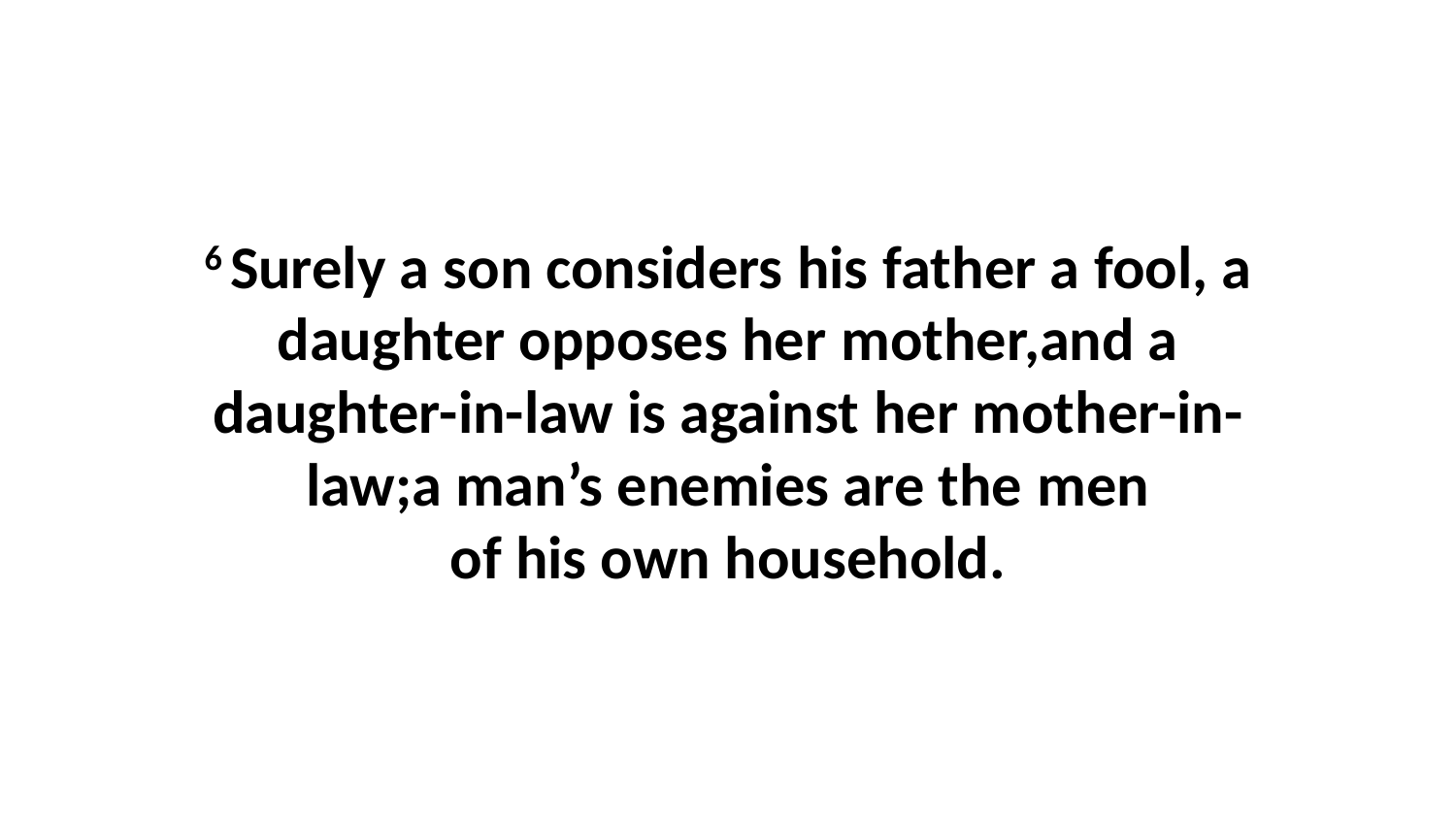

6 Surely a son considers his father a fool, a daughter opposes her mother,and a daughter-in-law is against her mother-in-law;a man’s enemies are the men of his own household.